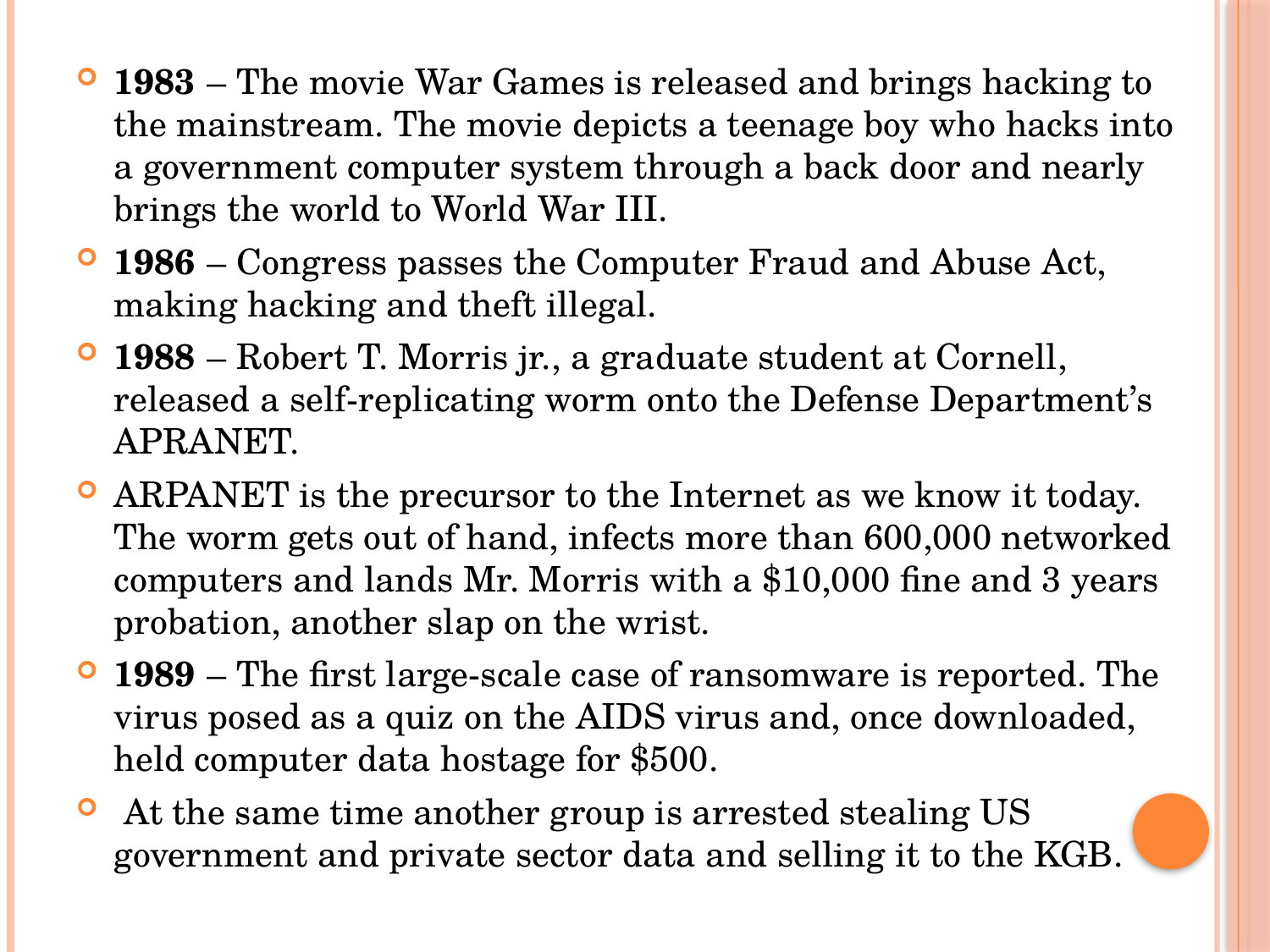

1983 – The movie War Games is released and brings hacking to the mainstream. The movie depicts a teenage boy who hacks into a government computer system through a back door and nearly brings the world to World War III.
1986 – Congress passes the Computer Fraud and Abuse Act, making hacking and theft illegal.
1988 – Robert T. Morris jr., a graduate student at Cornell, released a self-replicating worm onto the Defense Department’s APRANET.
ARPANET is the precursor to the Internet as we know it today. The worm gets out of hand, infects more than 600,000 networked computers and lands Mr. Morris with a $10,000 fine and 3 years probation, another slap on the wrist.
1989 – The first large-scale case of ransomware is reported. The virus posed as a quiz on the AIDS virus and, once downloaded, held computer data hostage for $500.
 At the same time another group is arrested stealing US government and private sector data and selling it to the KGB.